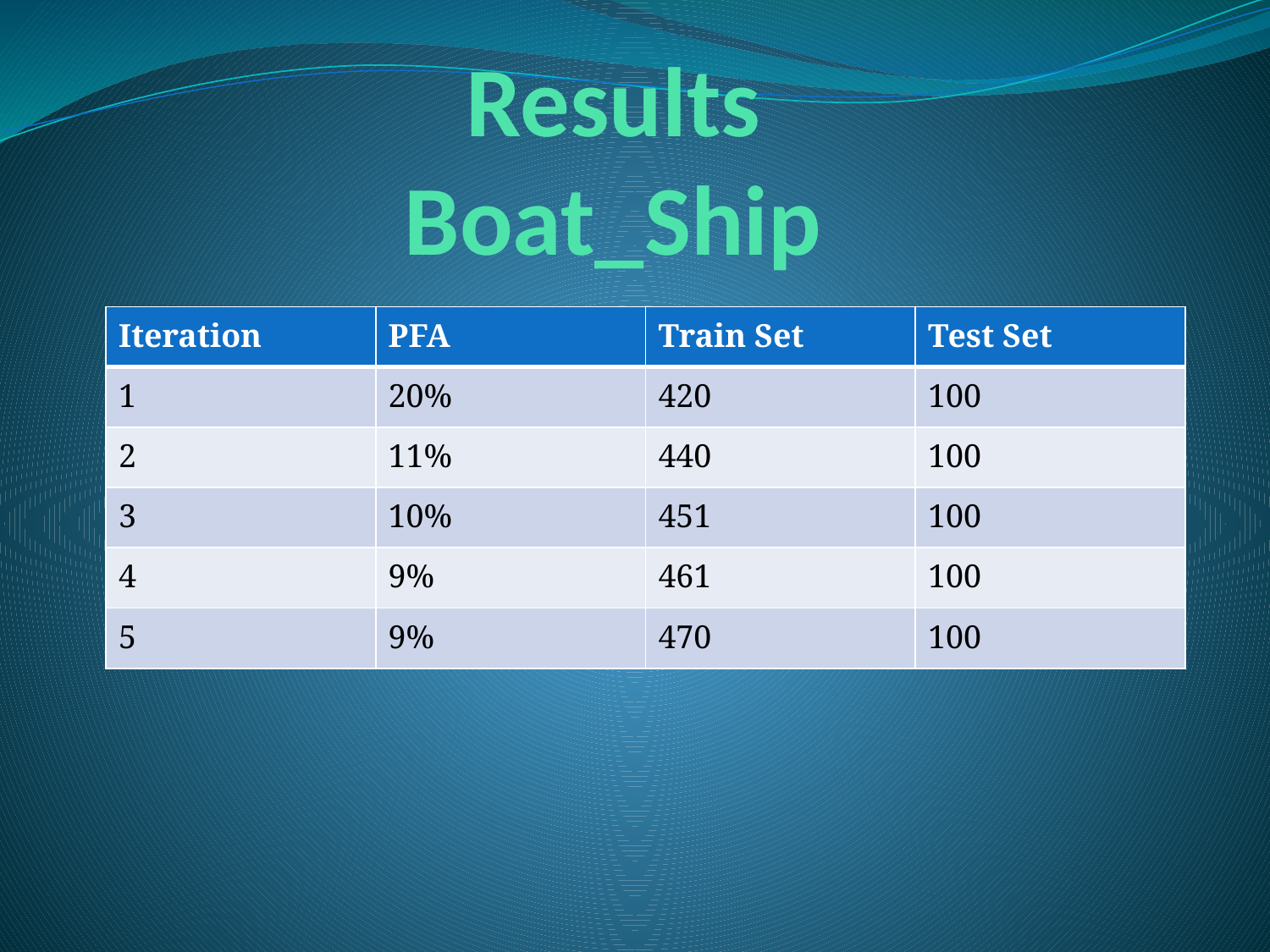

# Results Boat_Ship

| Iteration | PFA | Train Set | Test Set |
| --- | --- | --- | --- |
| 1 | 20% | 420 | 100 |
| 2 | 11% | 440 | 100 |
| 3 | 10% | 451 | 100 |
| 4 | 9% | 461 | 100 |
| 5 | 9% | 470 | 100 |